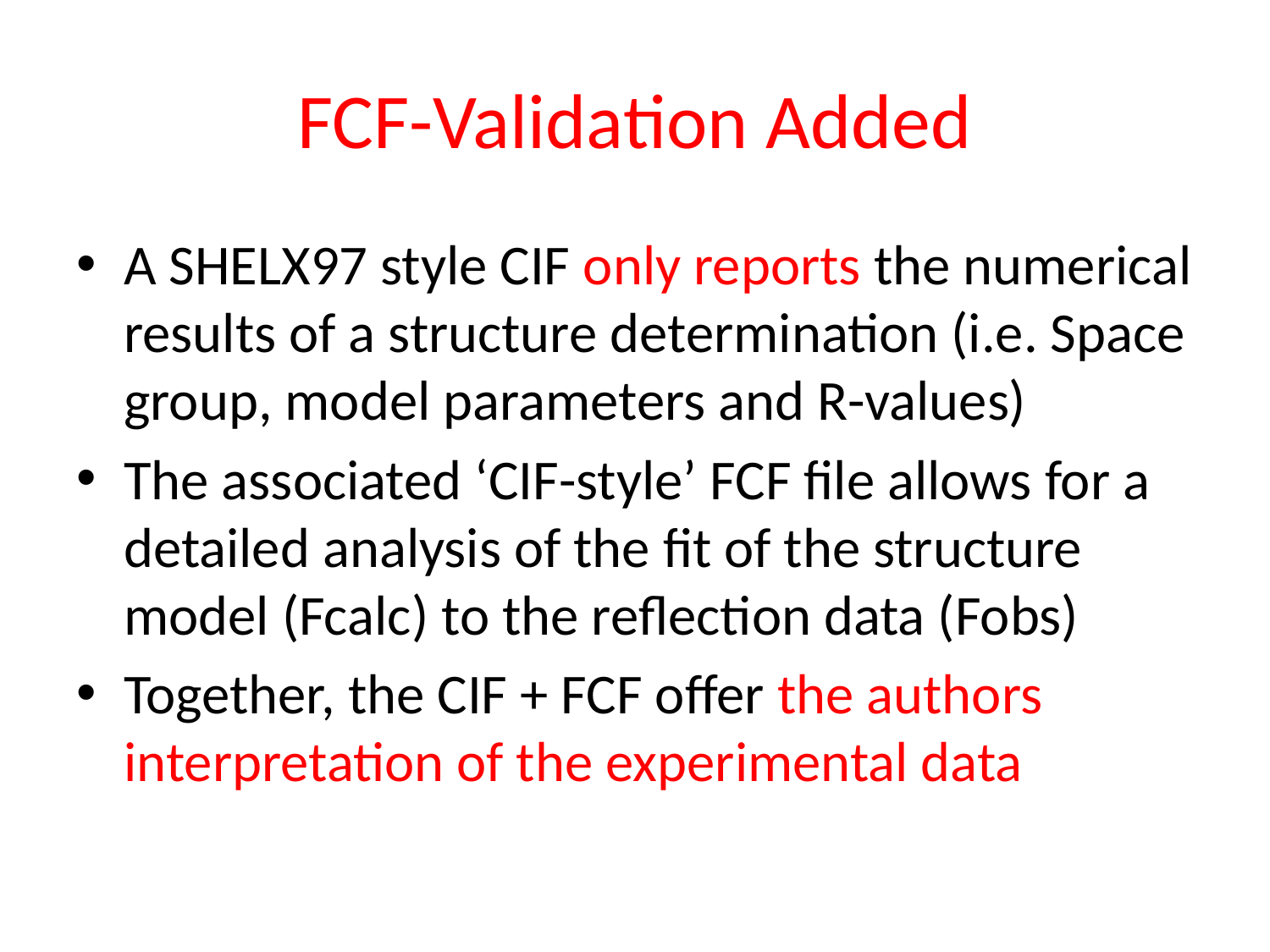

# FCF-Validation Added
A SHELX97 style CIF only reports the numerical results of a structure determination (i.e. Space group, model parameters and R-values)
The associated ‘CIF-style’ FCF file allows for a detailed analysis of the fit of the structure model (Fcalc) to the reflection data (Fobs)
Together, the CIF + FCF offer the authors interpretation of the experimental data